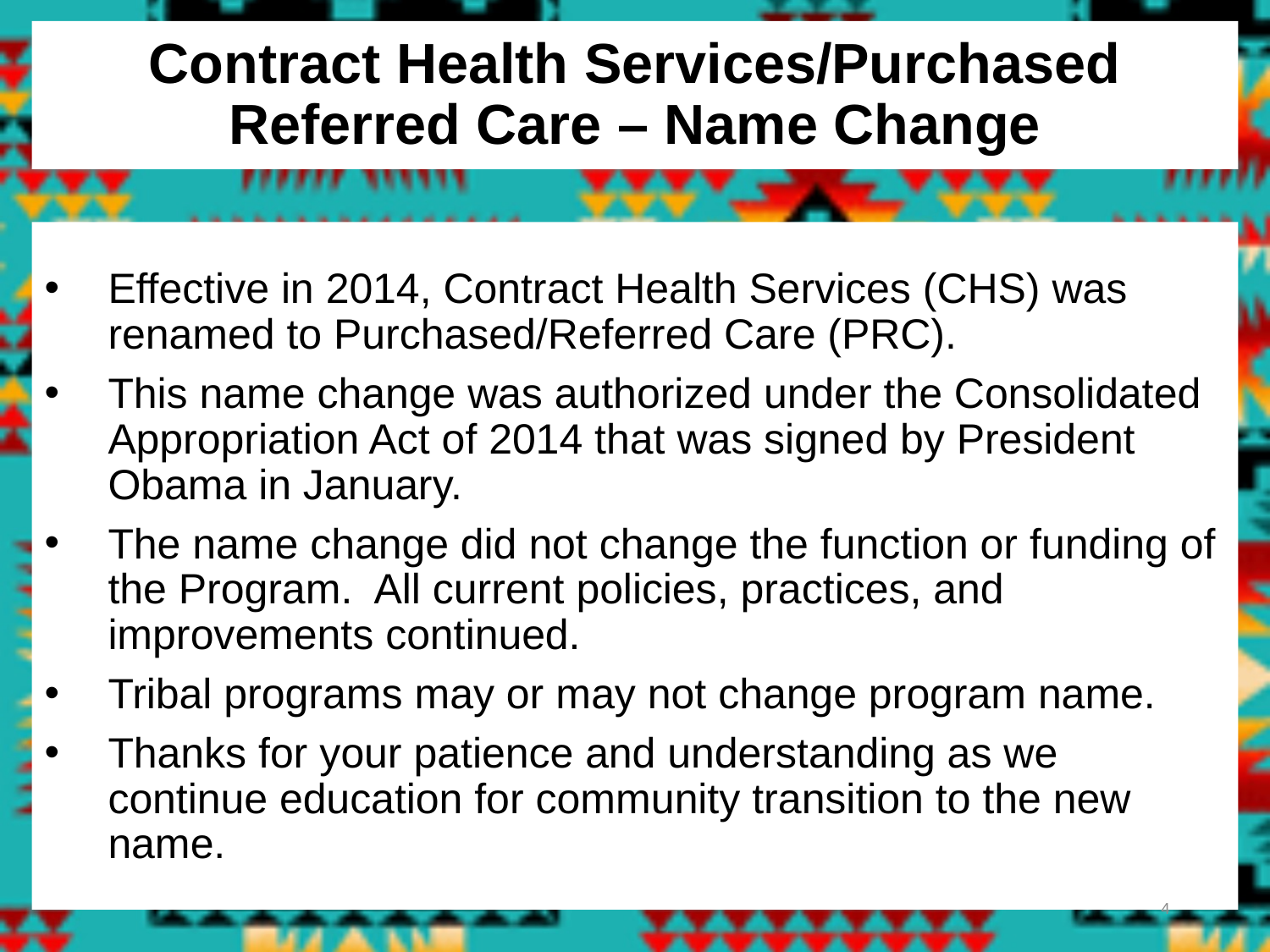

Contract Health Services/Purchased Referred Care – Name Change

Effective in 2014, Contract Health Services (CHS) was renamed to Purchased/Referred Care (PRC).
This name change was authorized under the Consolidated Appropriation Act of 2014 that was signed by President Obama in January.
The name change did not change the function or funding of the Program.  All current policies, practices, and improvements continued.
Tribal programs may or may not change program name.
Thanks for your patience and understanding as we continue education for community transition to the new name.

4